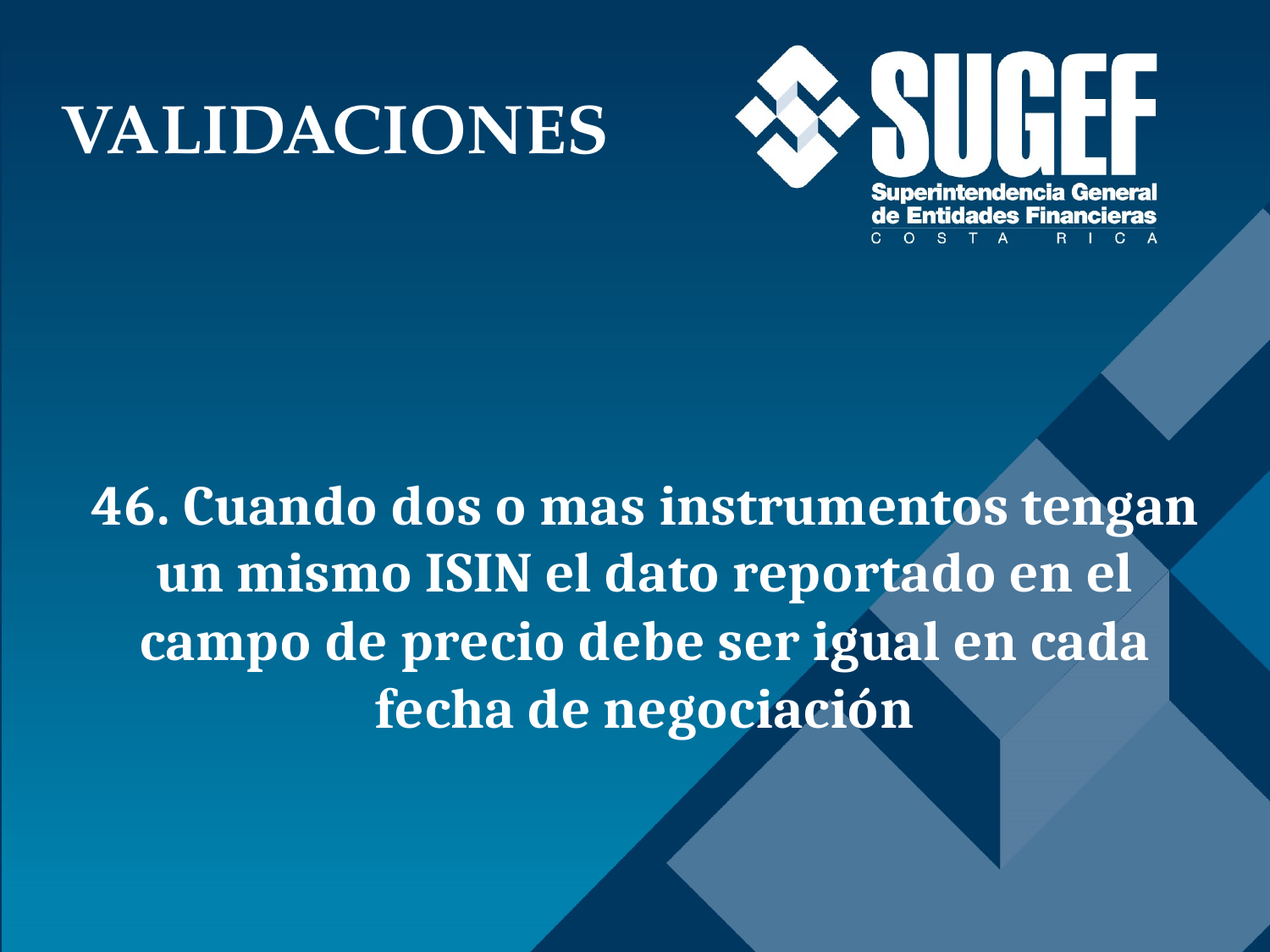

VALIDACIONES
# 46. Cuando dos o mas instrumentos tengan un mismo ISIN el dato reportado en el campo de precio debe ser igual en cada fecha de negociación